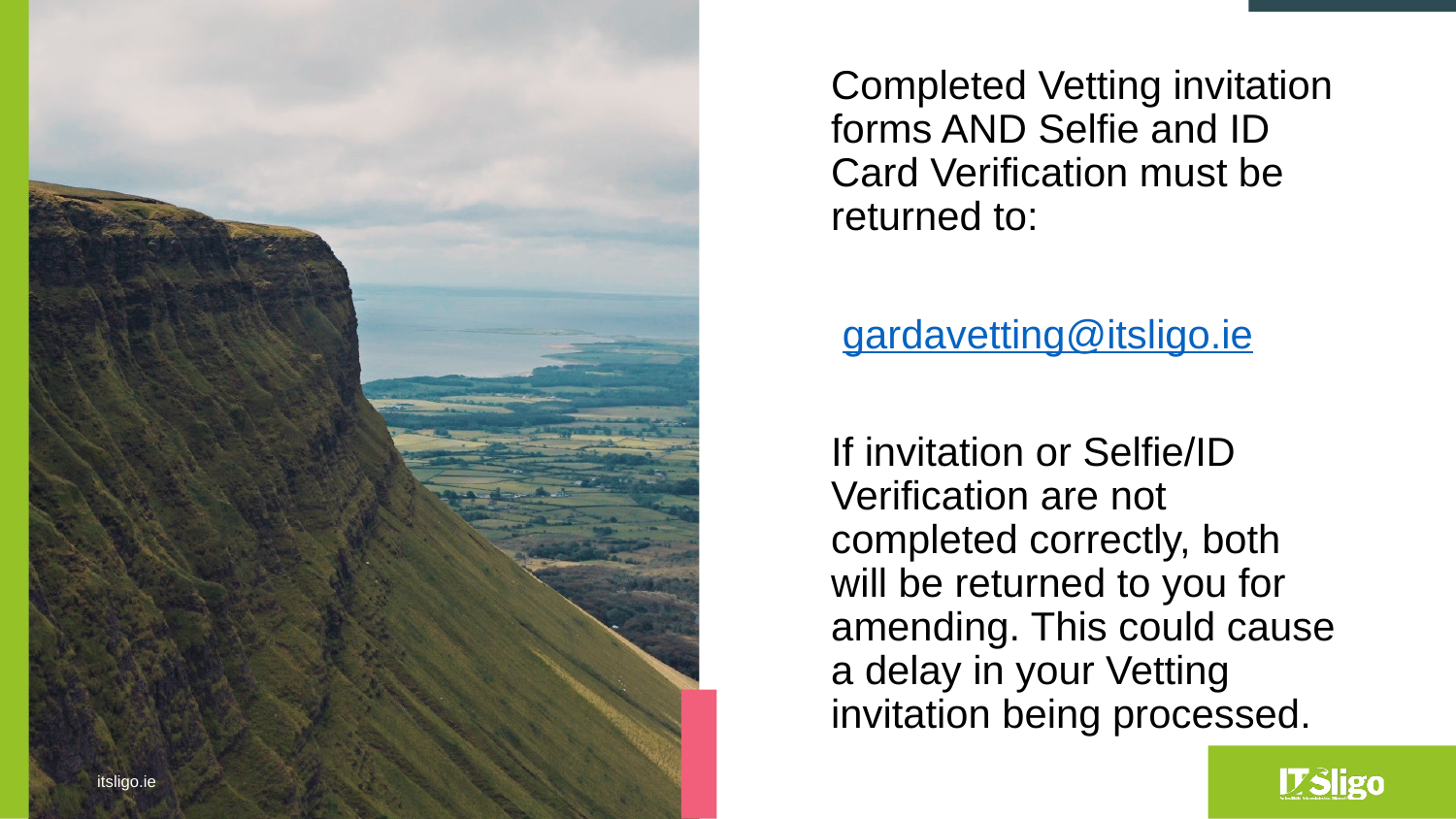

Completed Vetting invitation forms AND Selfie and ID Card Verification must be returned to:

 gardavetting@itsligo.ie

If invitation or Selfie/ID Verification are not completed correctly, both will be returned to you for amending. This could cause a delay in your Vetting invitation being processed.